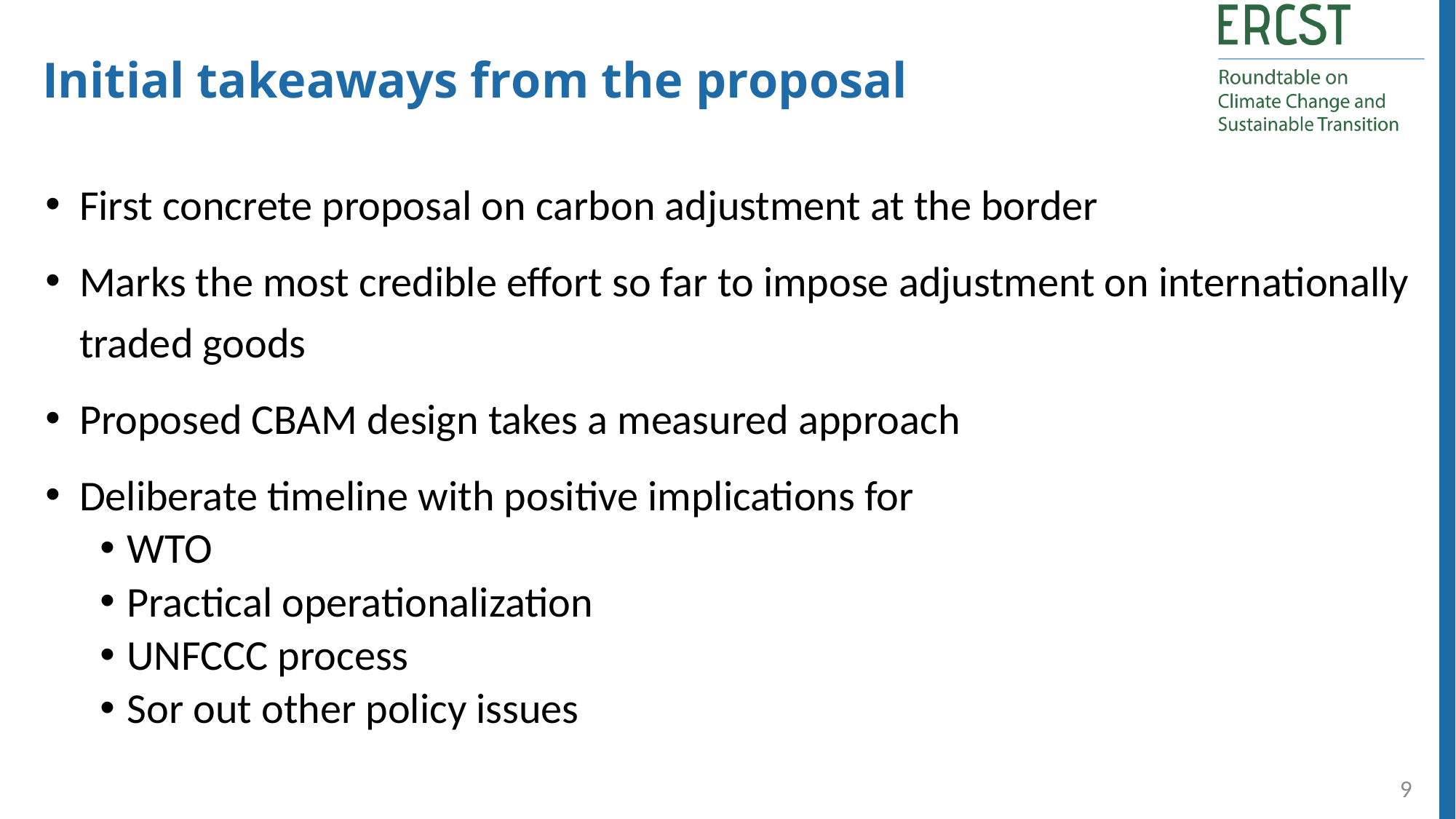

Initial takeaways from the proposal
First concrete proposal on carbon adjustment at the border
Marks the most credible effort so far to impose adjustment on internationally traded goods
Proposed CBAM design takes a measured approach
Deliberate timeline with positive implications for
WTO
Practical operationalization
UNFCCC process
Sor out other policy issues

9